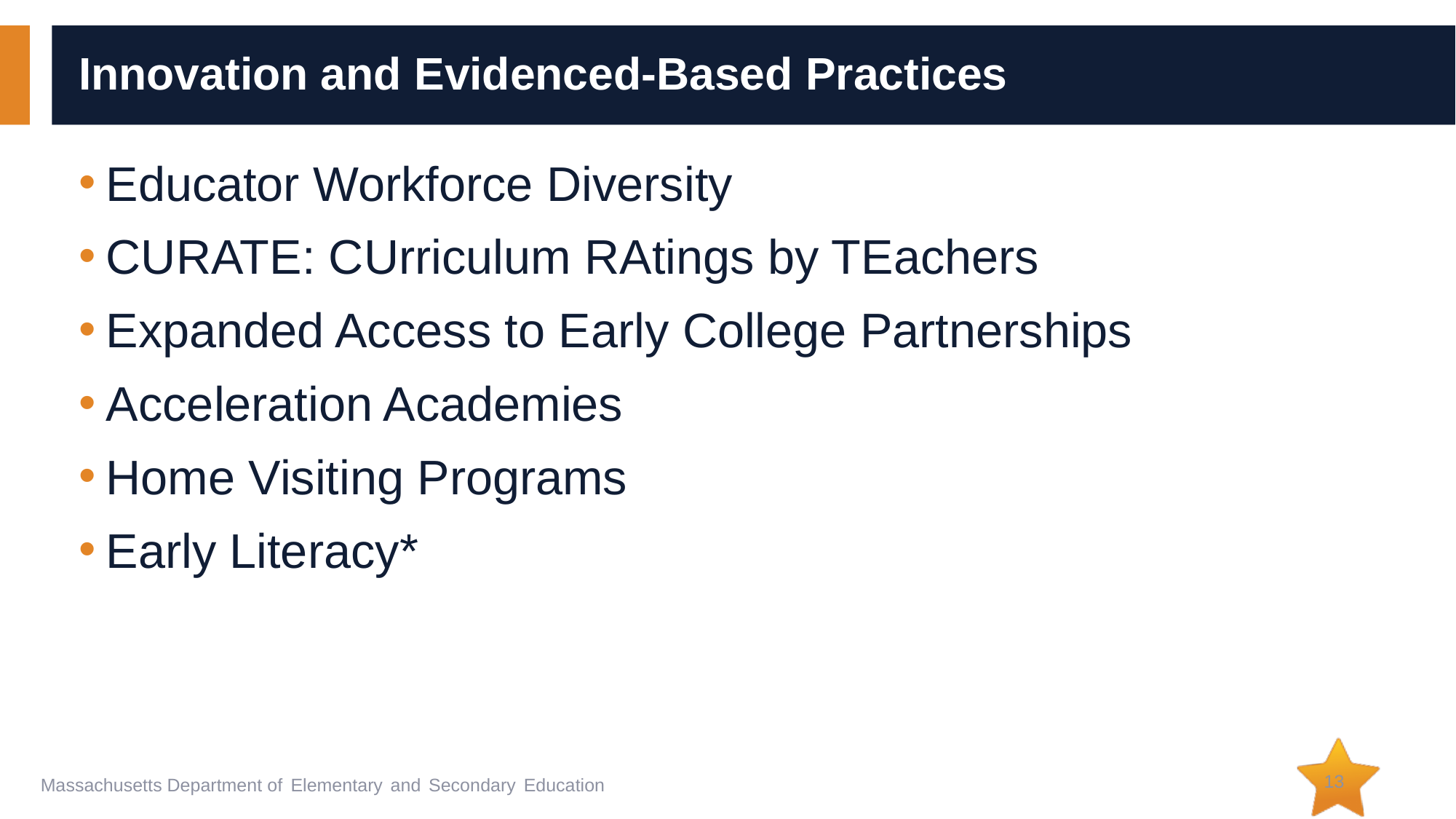

# Innovation and Evidenced-Based Practices
Educator Workforce Diversity
CURATE: CUrriculum RAtings by TEachers
Expanded Access to Early College Partnerships
Acceleration Academies
Home Visiting Programs
Early Literacy*
13